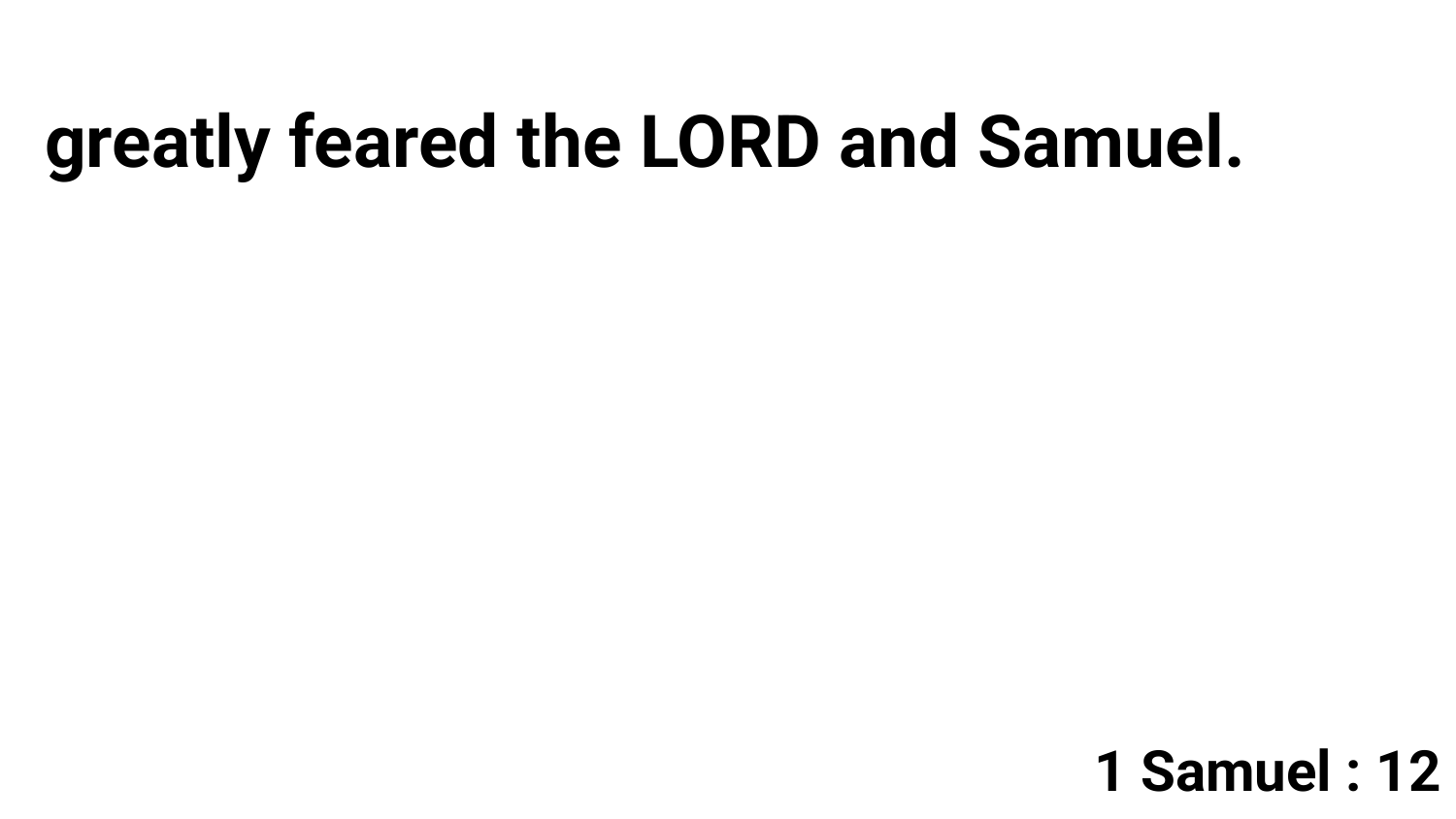

greatly feared the LORD and Samuel.
1 Samuel : 12